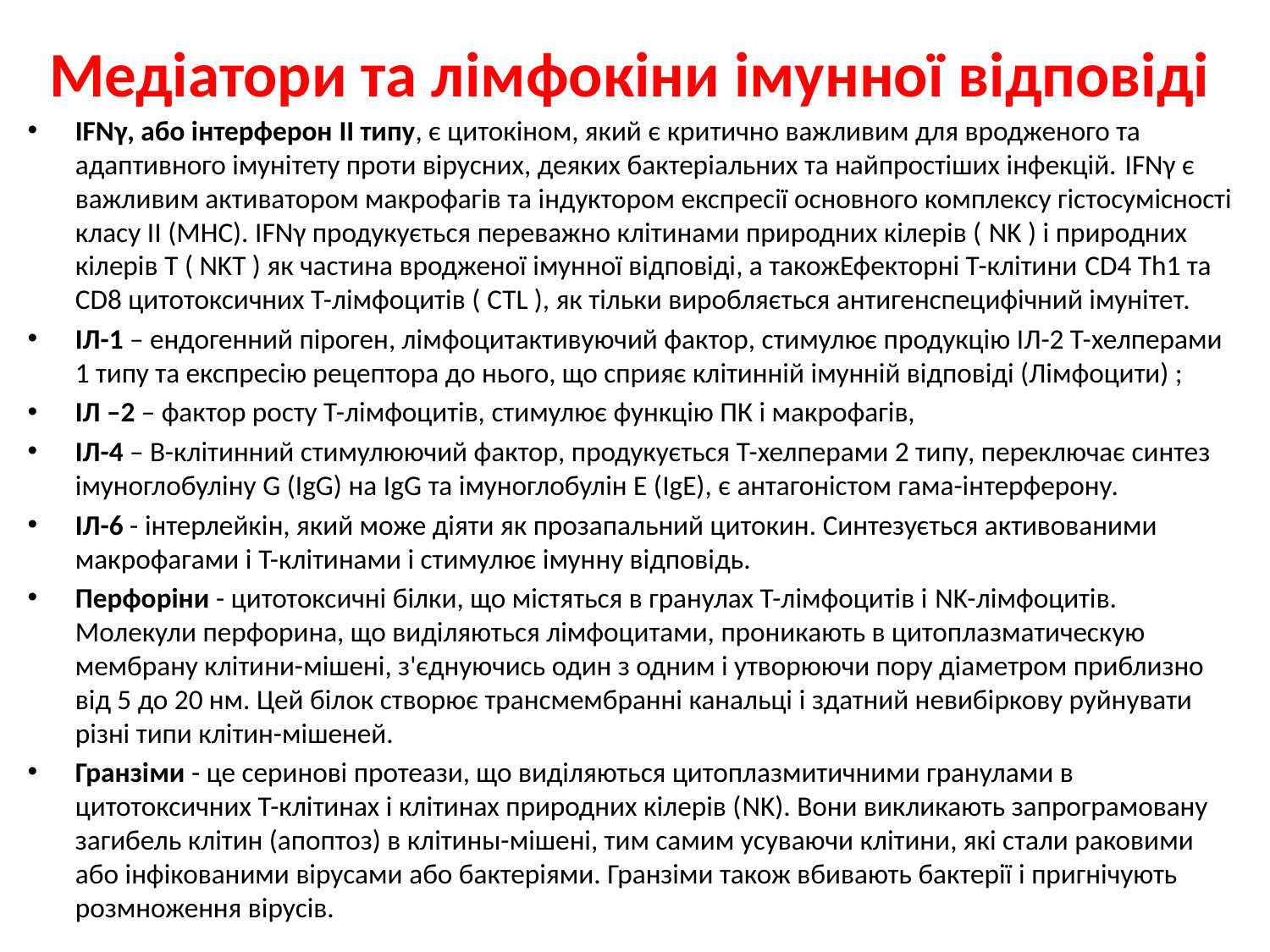

# Медіатори та лімфокіни імунної відповіді
IFNγ, або інтерферон II типу, є цитокіном, який є критично важливим для вродженого та адаптивного імунітету проти вірусних, деяких бактеріальних та найпростіших інфекцій. IFNγ є важливим активатором макрофагів та індуктором експресії основного комплексу гістосумісності класу II (MHC). IFNγ продукується переважно клітинами природних кілерів ( NK ) і природних кілерів T ( NKT ) як частина вродженої імунної відповіді, а такожЕфекторні Т-клітини CD4 Th1 та CD8 цитотоксичних Т-лімфоцитів ( CTL ), як тільки виробляється антигенспецифічний імунітет.
ІЛ-1 – ендогенний піроген, лімфоцитактивуючий фактор, стимулює продукцію ІЛ-2 Т-хелперами 1 типу та експресію рецептора до нього, що сприяє клітинній імунній відповіді (Лімфоцити) ;
ІЛ –2 – фактор росту Т-лімфоцитів, стимулює функцію ПК і макрофагів,
ІЛ-4 – В-клітинний стимулюючий фактор, продукується Т-хелперами 2 типу, переключає синтез імуноглобуліну G (IgG) на IgG та імуноглобулін Е (IgЕ), є антагоністом гама-інтерферону.
ІЛ-6 - інтерлейкін, який може діяти як прозапальний цитокин. Синтезується активованими макрофагами і T-клітинами і стимулює імунну відповідь.
Перфоріни - цитотоксичні білки, що містяться в гранулах Т-лімфоцитів і NK-лімфоцитів. Молекули перфорина, що виділяються лімфоцитами, проникають в цитоплазматическую мембрану клітини-мішені, з'єднуючись один з одним і утворюючи пору діаметром приблизно від 5 до 20 нм. Цей білок створює трансмембранні канальці і здатний невибіркову руйнувати різні типи клітин-мішеней.
Гранзіми - це серинові протеази, що виділяються цитоплазмитичними гранулами в цитотоксичних Т-клітинах і клітинах природних кілерів (NK). Вони викликають запрограмовану загибель клітин (апоптоз) в клітины-мішені, тим самим усуваючи клітини, які стали раковими або інфікованими вірусами або бактеріями. Гранзіми також вбивають бактерії і пригнічують розмноження вірусів.